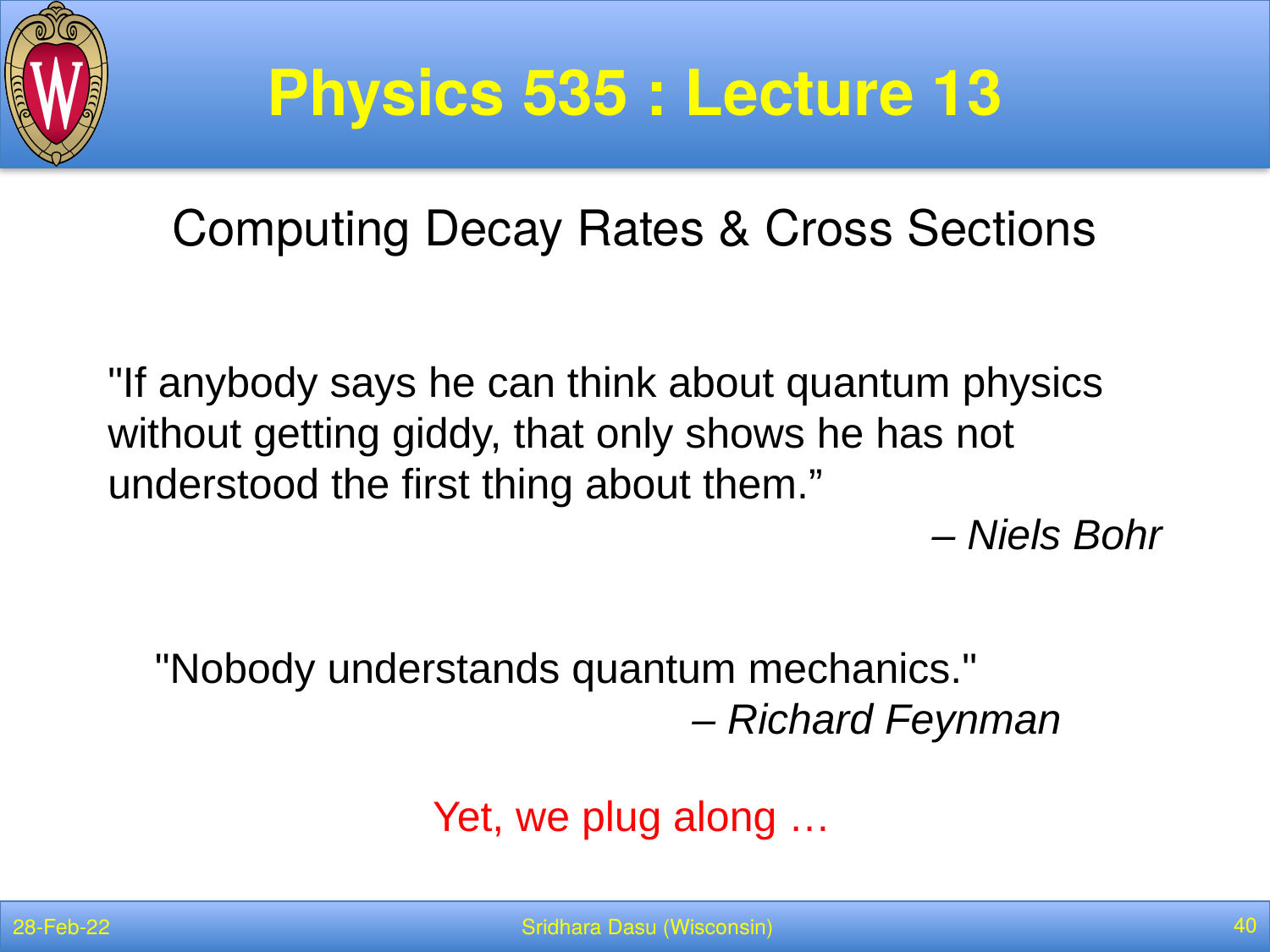

# Physics 535 : Lecture 13
Computing Decay Rates & Cross Sections

"If anybody says he can think about quantum physics without getting giddy, that only shows he has not understood the first thing about them.”
– Niels Bohr
"Nobody understands quantum mechanics."
 – Richard Feynman
Yet, we plug along …
28-Feb-22
Sridhara Dasu (Wisconsin)
40